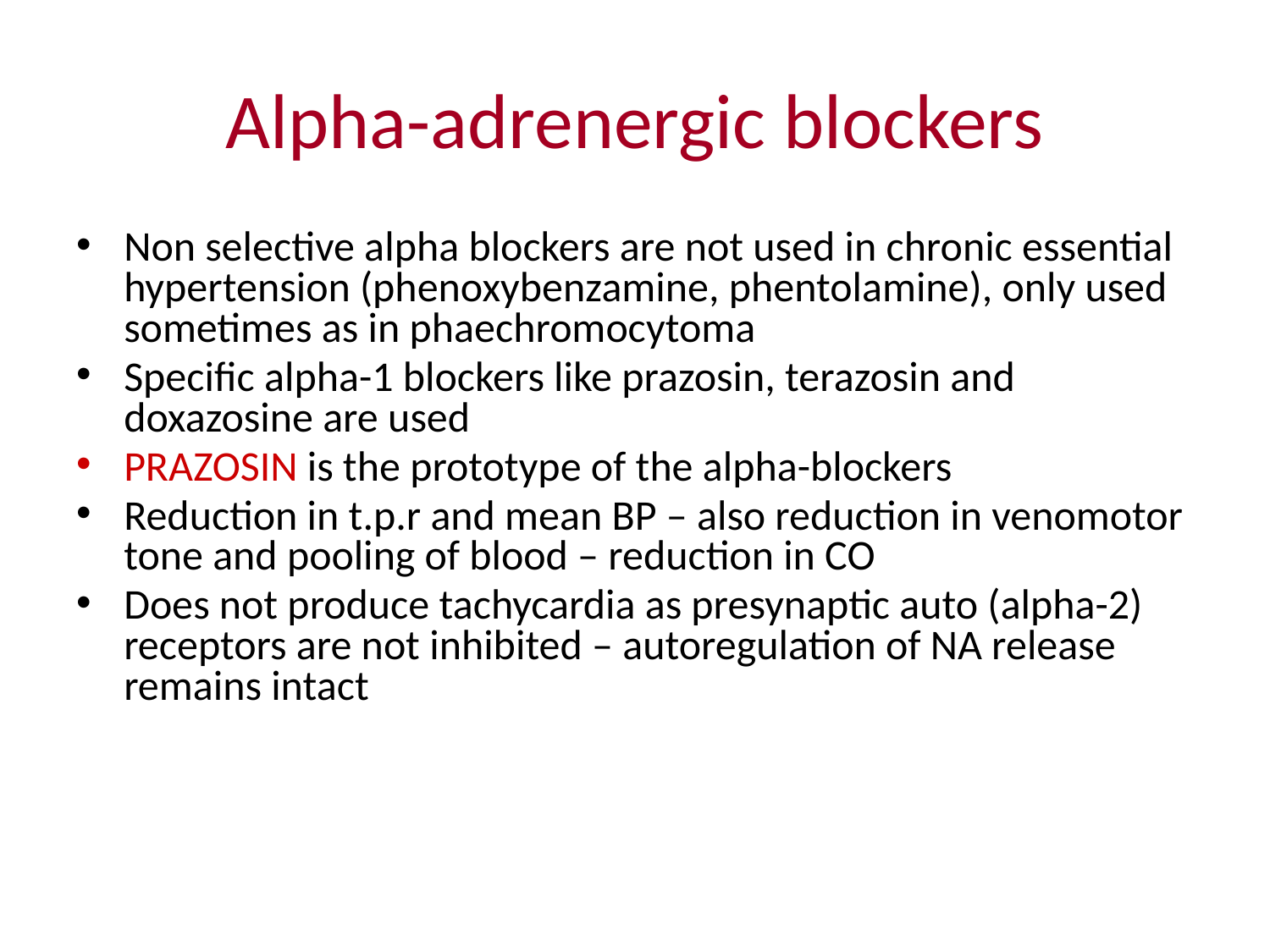

# Αlpha-adrenergic blockers
Non selective alpha blockers are not used in chronic essential hypertension (phenoxybenzamine, phentolamine), only used sometimes as in phaechromocytoma
Specific alpha-1 blockers like prazosin, terazosin and doxazosine are used
PRAZOSIN is the prototype of the alpha-blockers
Reduction in t.p.r and mean BP – also reduction in venomotor tone and pooling of blood – reduction in CO
Does not produce tachycardia as presynaptic auto (alpha-2) receptors are not inhibited – autoregulation of NA release remains intact